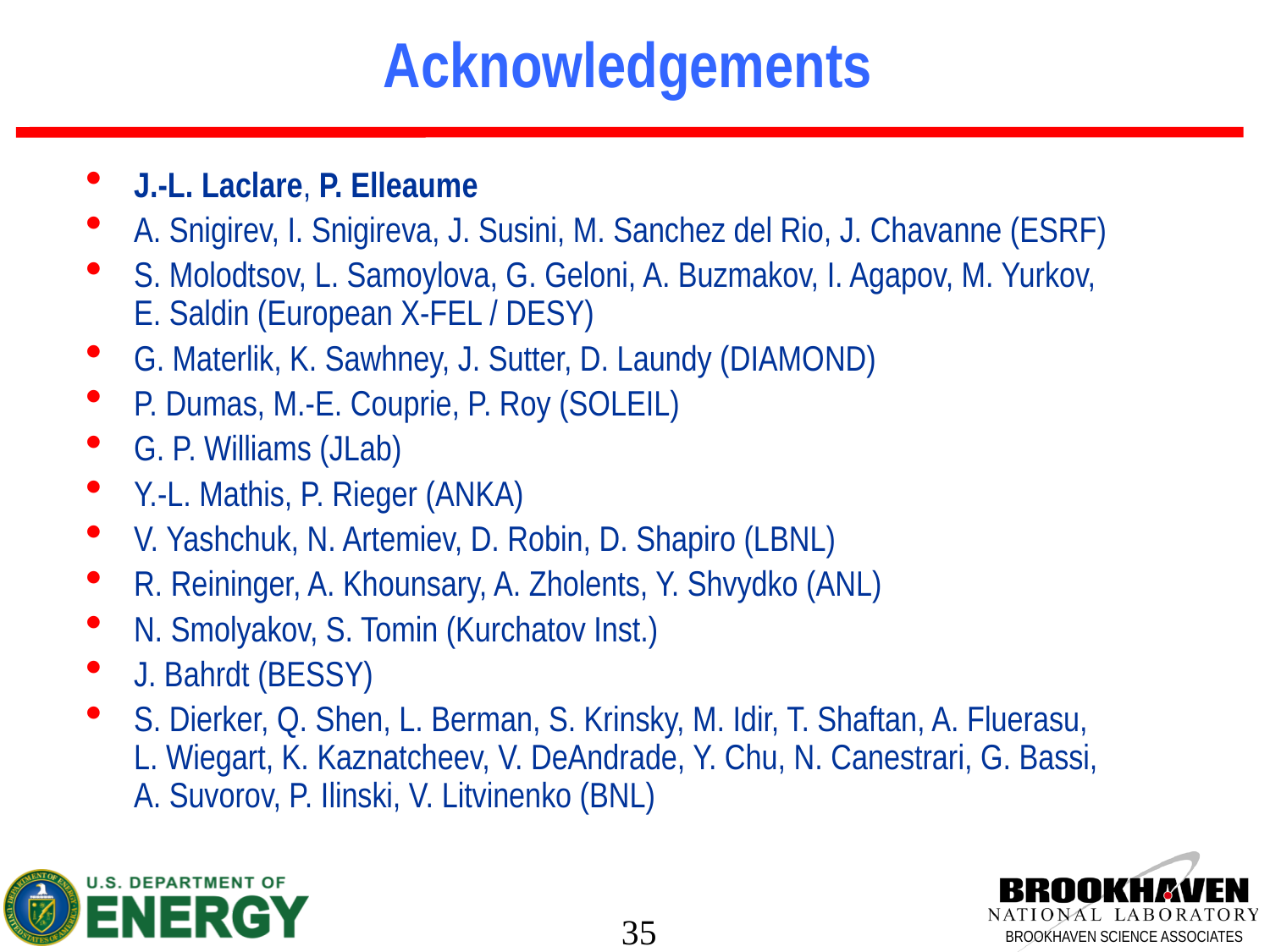

# Acknowledgements
J.-L. Laclare, P. Elleaume
A. Snigirev, I. Snigireva, J. Susini, M. Sanchez del Rio, J. Chavanne (ESRF)
S. Molodtsov, L. Samoylova, G. Geloni, A. Buzmakov, I. Agapov, M. Yurkov,
E. Saldin (European X-FEL / DESY)
G. Materlik, K. Sawhney, J. Sutter, D. Laundy (DIAMOND)
P. Dumas, M.-E. Couprie, P. Roy (SOLEIL)
G. P. Williams (JLab)
Y.-L. Mathis, P. Rieger (ANKA)
V. Yashchuk, N. Artemiev, D. Robin, D. Shapiro (LBNL)
R. Reininger, A. Khounsary, A. Zholents, Y. Shvydko (ANL)
N. Smolyakov, S. Tomin (Kurchatov Inst.)
J. Bahrdt (BESSY)
S. Dierker, Q. Shen, L. Berman, S. Krinsky, M. Idir, T. Shaftan, A. Fluerasu, L. Wiegart, K. Kaznatcheev, V. DeAndrade, Y. Chu, N. Canestrari, G. Bassi,
A. Suvorov, P. Ilinski, V. Litvinenko (BNL)